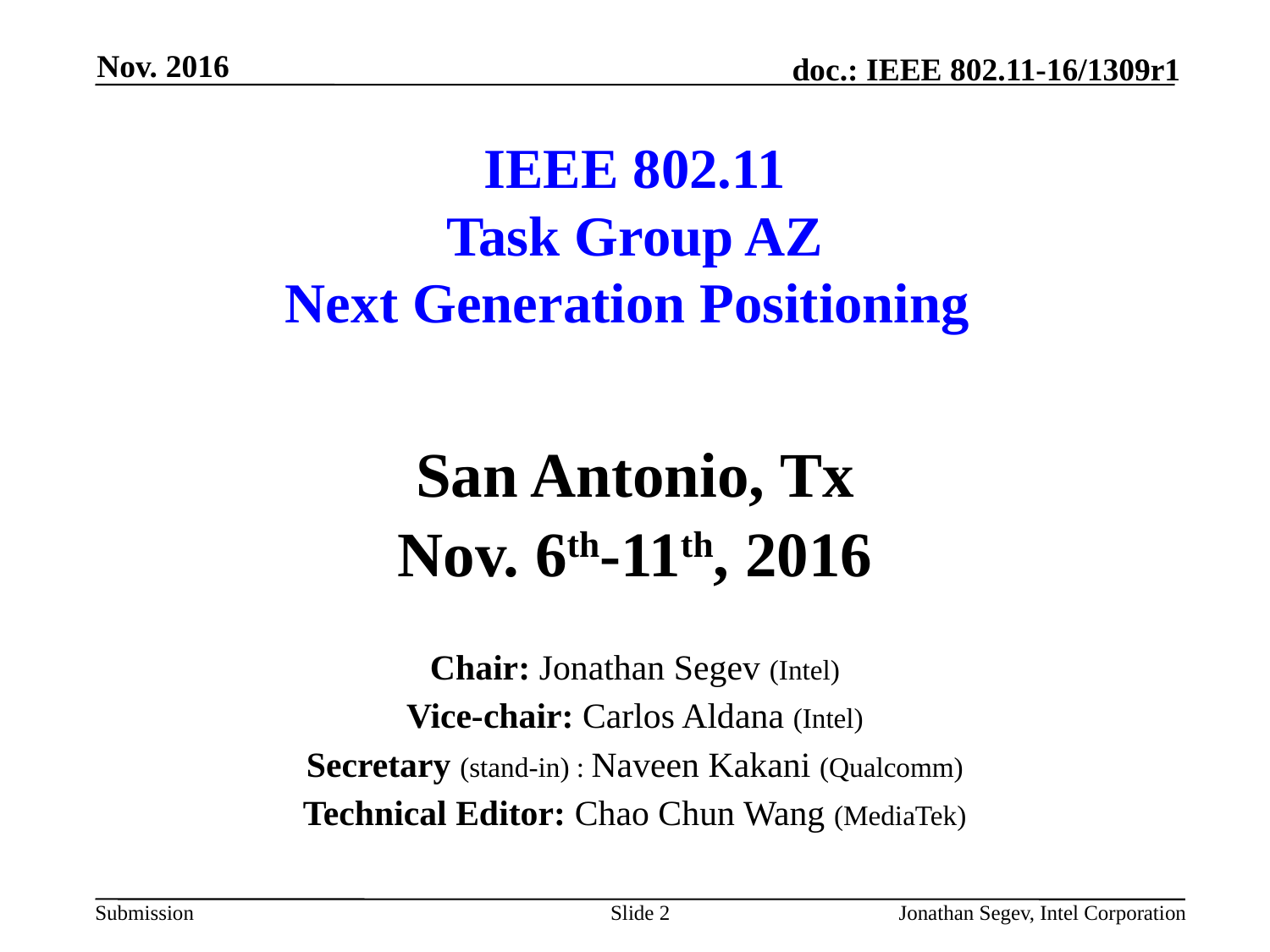

Nov. 2016
# IEEE 802.11 Task Group AZ Next Generation Positioning
San Antonio, Tx
Nov. 6th-11th, 2016

Chair: Jonathan Segev (Intel)
Vice-chair: Carlos Aldana (Intel)
Secretary (stand-in) : Naveen Kakani (Qualcomm)
Technical Editor: Chao Chun Wang (MediaTek)
Slide 2
Jonathan Segev, Intel Corporation